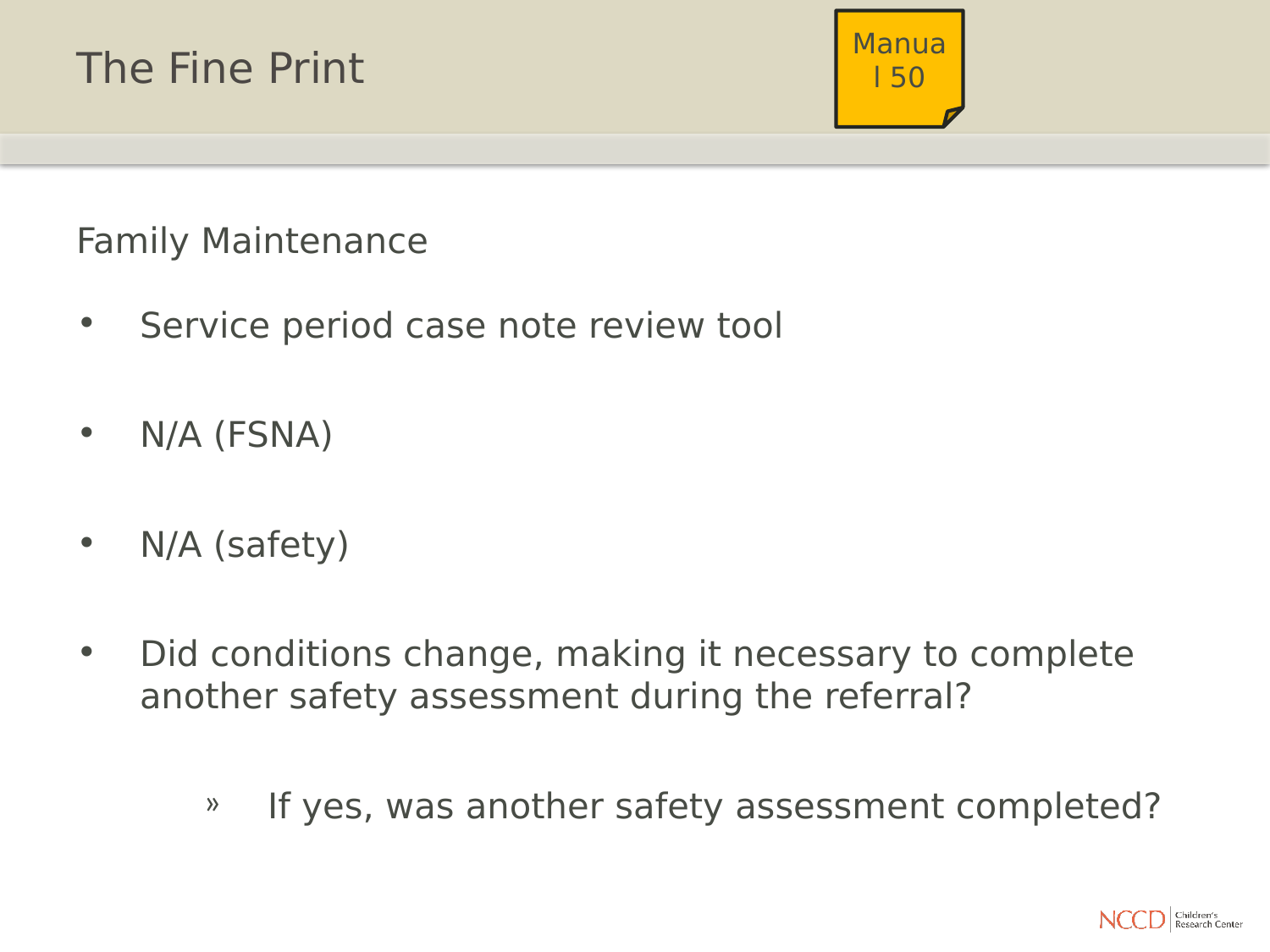

# The Fine Print
Manual 50
Family Maintenance

Service period case note review tool

N/A (FSNA)

N/A (safety)

Did conditions change, making it necessary to complete another safety assessment during the referral?

If yes, was another safety assessment completed?